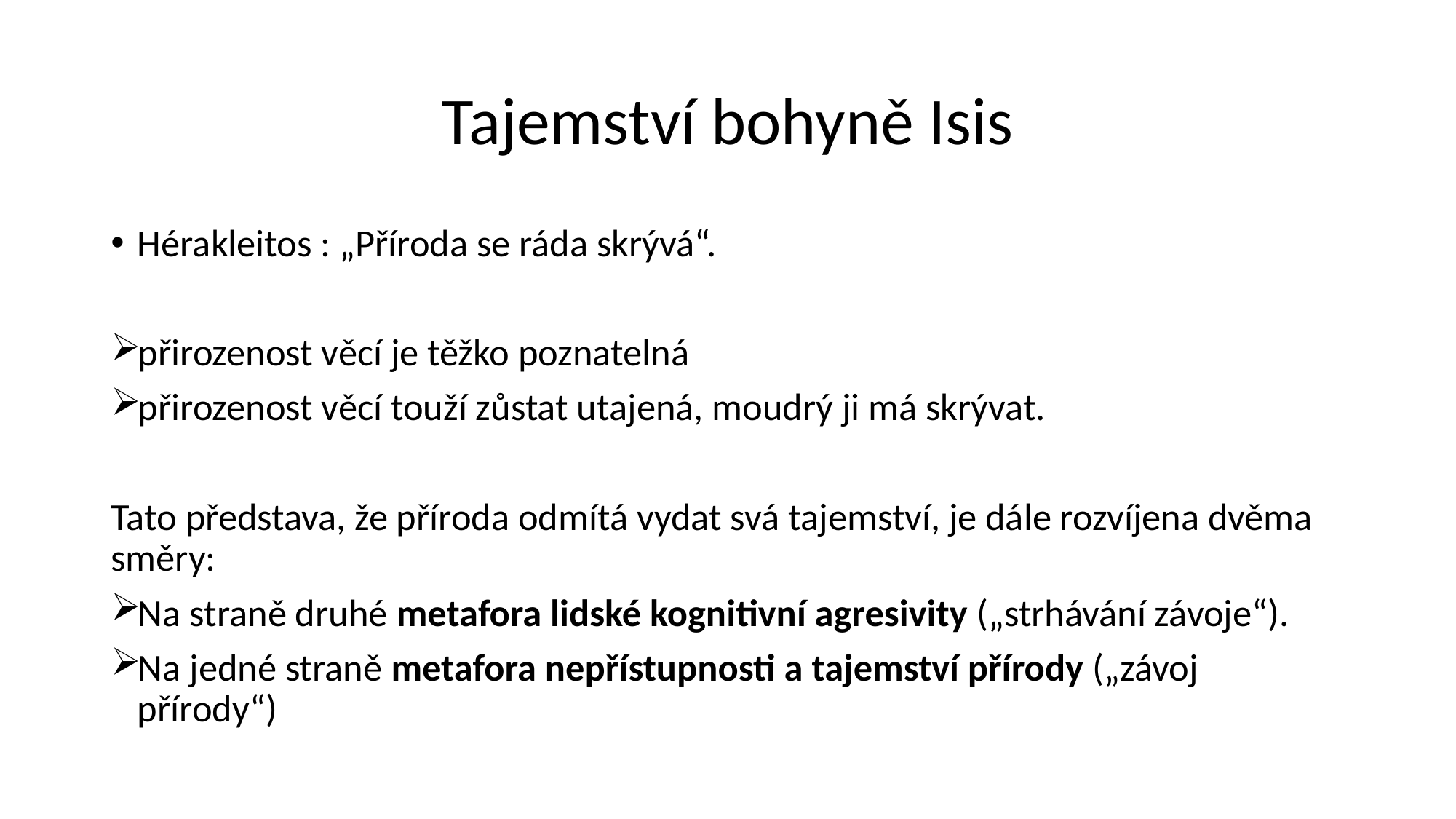

# Tajemství bohyně Isis
Hérakleitos : „Příroda se ráda skrývá“.

přirozenost věcí je těžko poznatelná
přirozenost věcí touží zůstat utajená, moudrý ji má skrývat.

Tato představa, že příroda odmítá vydat svá tajemství, je dále rozvíjena dvěma směry:
Na straně druhé metafora lidské kognitivní agresivity („strhávání závoje“).
Na jedné straně metafora nepřístupnosti a tajemství přírody („závoj přírody“)